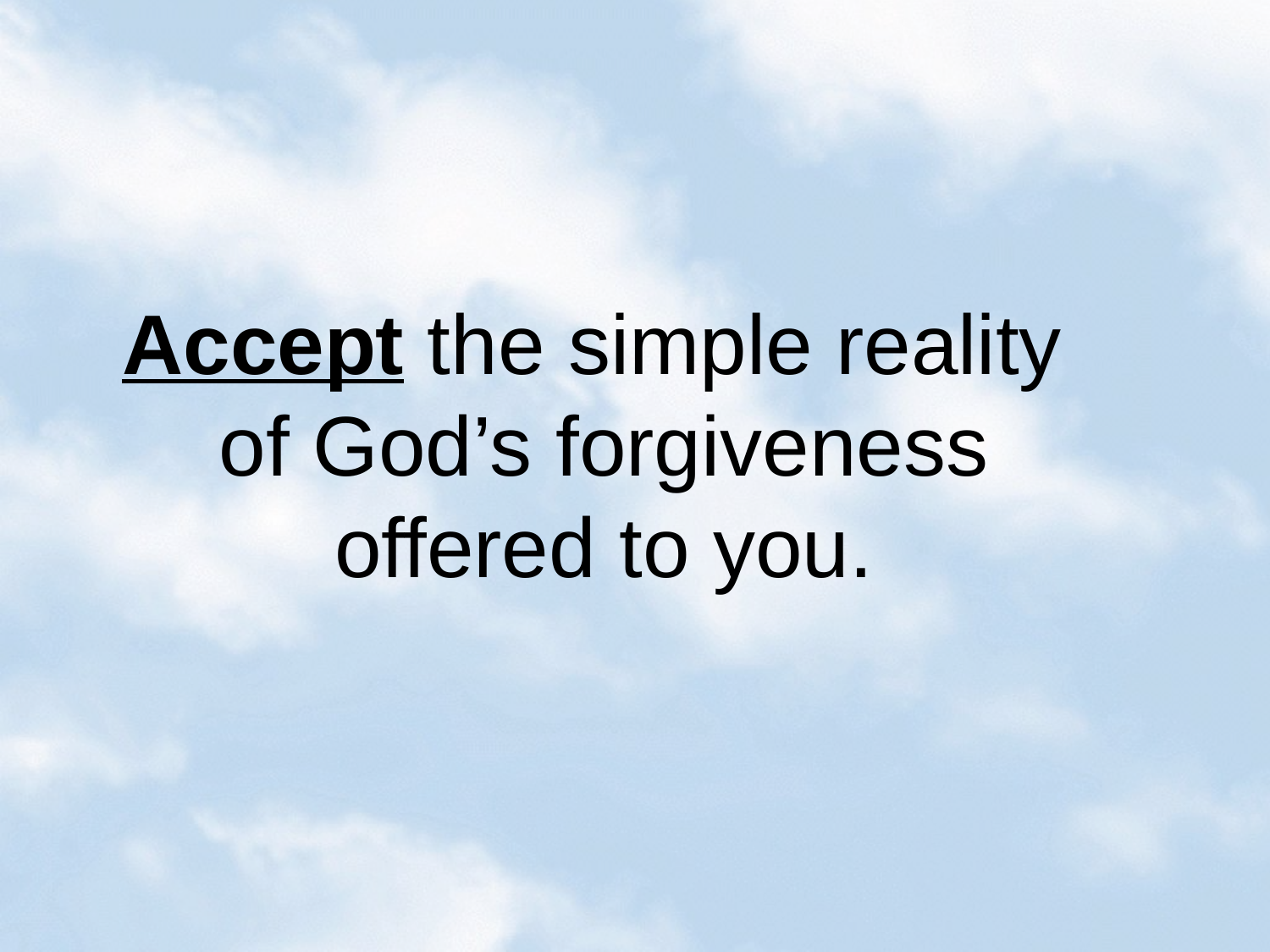

Accept the simple reality
of God’s forgiveness offered to you.